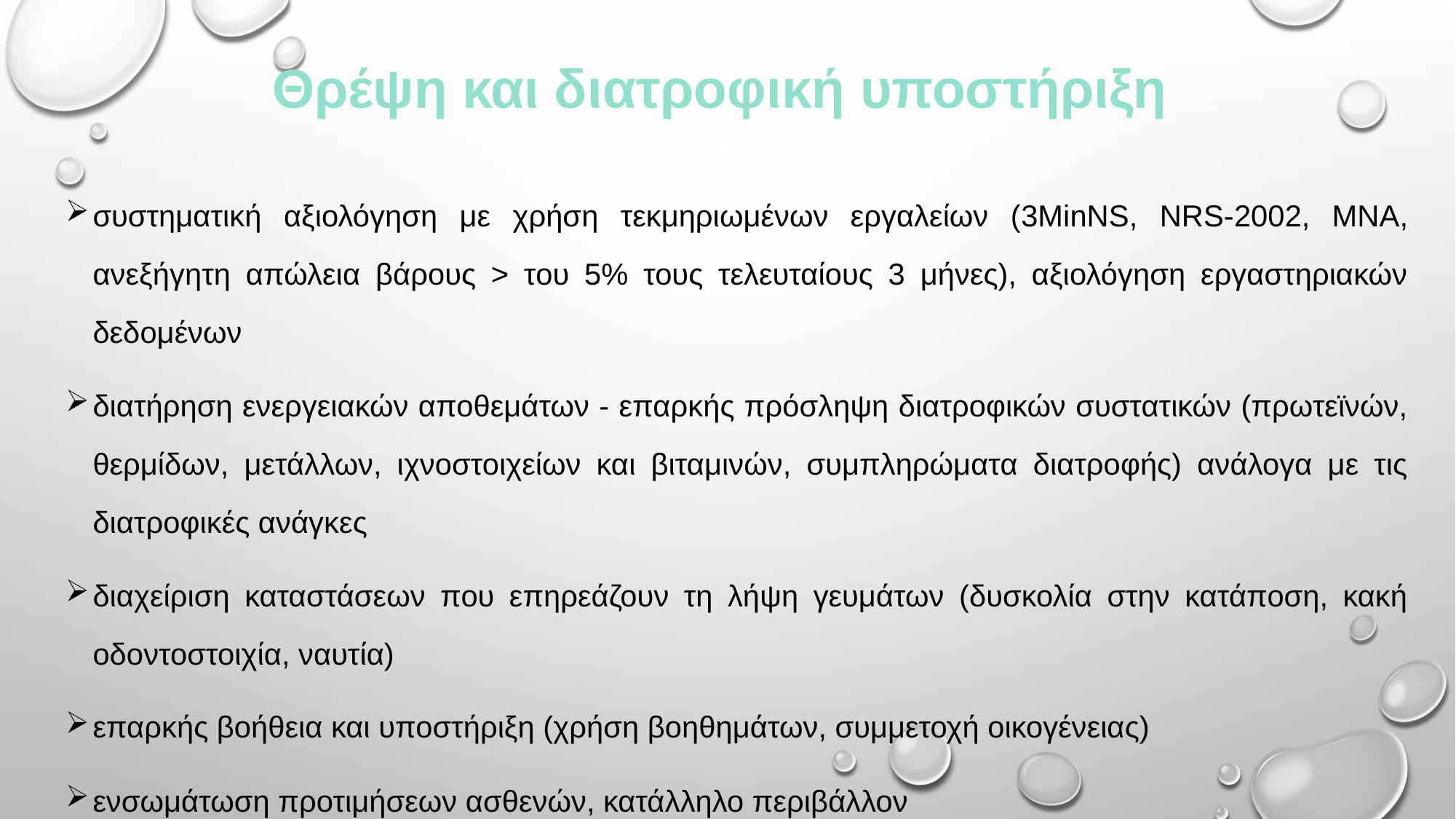

# Θρέψη και διατροφική υποστήριξη
συστηματική αξιολόγηση με χρήση τεκμηριωμένων εργαλείων (3MinNS, NRS-2002, MNA, ανεξήγητη απώλεια βάρους > του 5% τους τελευταίους 3 μήνες), αξιολόγηση εργαστηριακών δεδομένων
διατήρηση ενεργειακών αποθεμάτων - επαρκής πρόσληψη διατροφικών συστατικών (πρωτεϊνών, θερμίδων, μετάλλων, ιχνοστοιχείων και βιταμινών, συμπληρώματα διατροφής) ανάλογα με τις διατροφικές ανάγκες
διαχείριση καταστάσεων που επηρεάζουν τη λήψη γευμάτων (δυσκολία στην κατάποση, κακή οδοντοστοιχία, ναυτία)
επαρκής βοήθεια και υποστήριξη (χρήση βοηθημάτων, συμμετοχή οικογένειας)
ενσωμάτωση προτιμήσεων ασθενών, κατάλληλο περιβάλλον